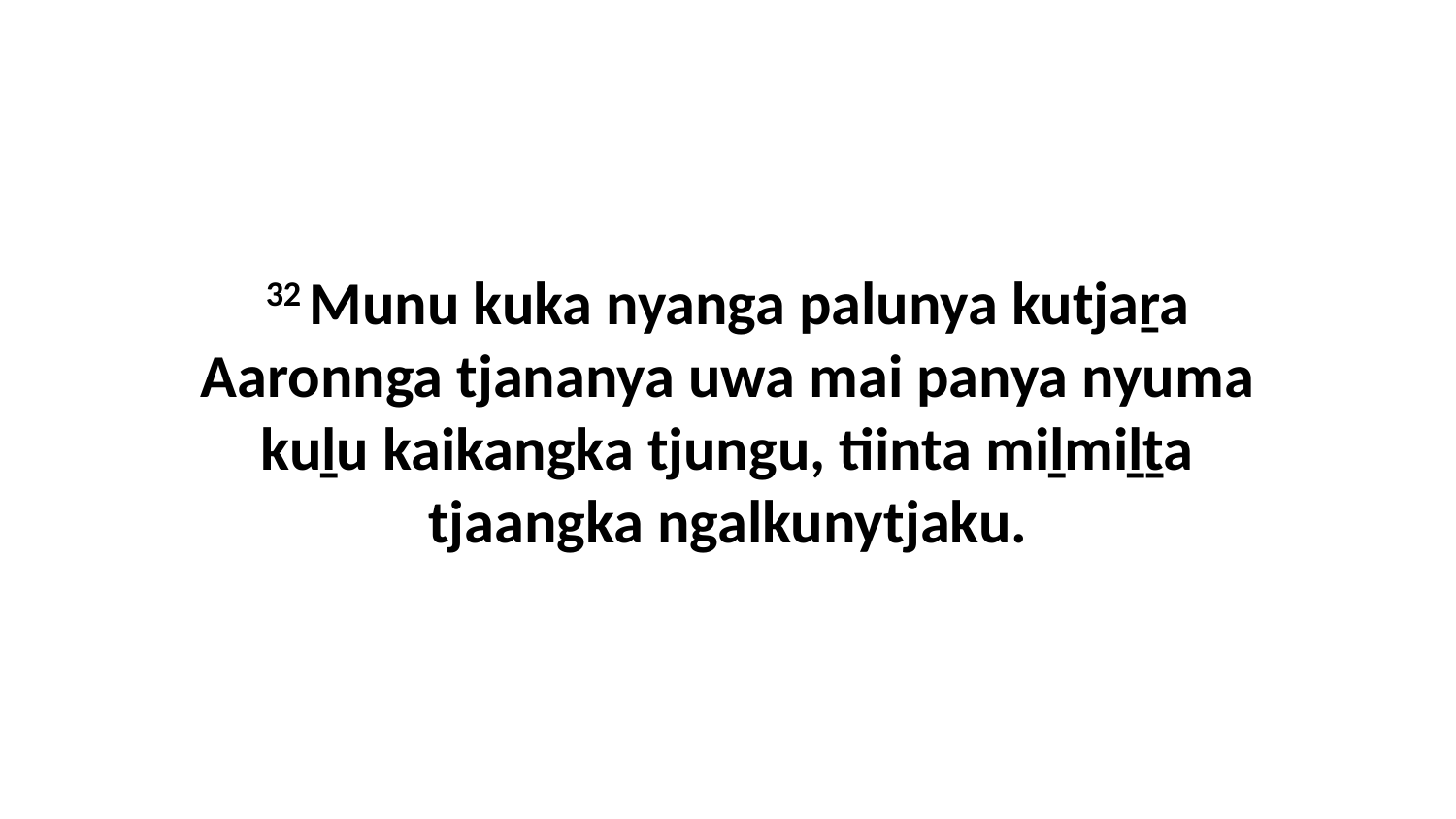

32 Munu kuka nyanga palunya kutjaṟa Aaronnga tjananya uwa mai panya nyuma kuḻu kaikangka tjungu, tiinta miḻmiḻṯa tjaangka ngalkunytjaku.